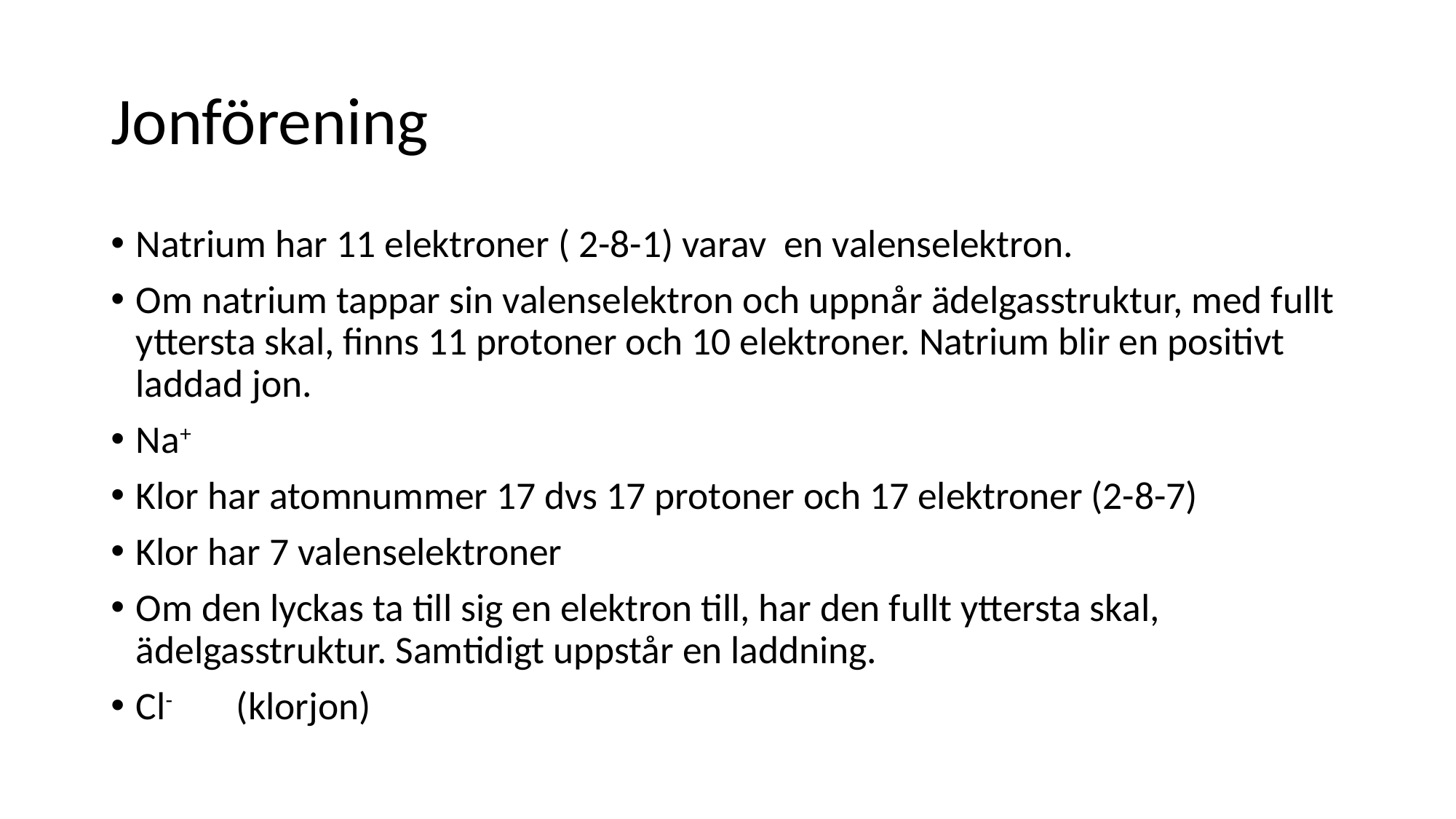

# Jonförening
Natrium har 11 elektroner ( 2-8-1) varav  en valenselektron.
Om natrium tappar sin valenselektron och uppnår ädelgasstruktur, med fullt yttersta skal, finns 11 protoner och 10 elektroner. Natrium blir en positivt laddad jon.
Na+
Klor har atomnummer 17 dvs 17 protoner och 17 elektroner (2-8-7)
Klor har 7 valenselektroner
Om den lyckas ta till sig en elektron till, har den fullt yttersta skal, ädelgasstruktur. Samtidigt uppstår en laddning.
Cl-	(klorjon)